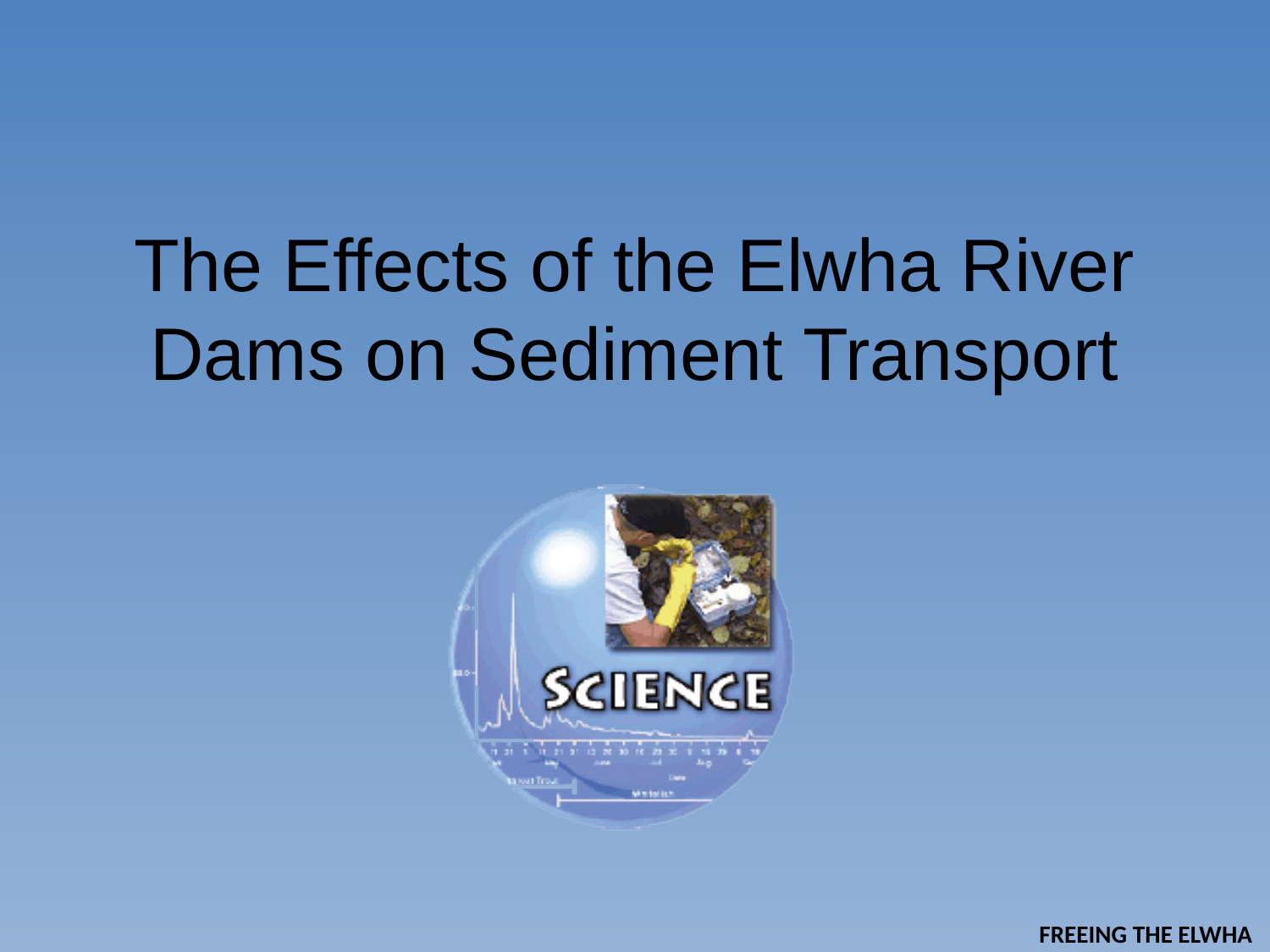

# The Effects of the Elwha River Dams on Sediment Transport

FREEING THE ELWHA